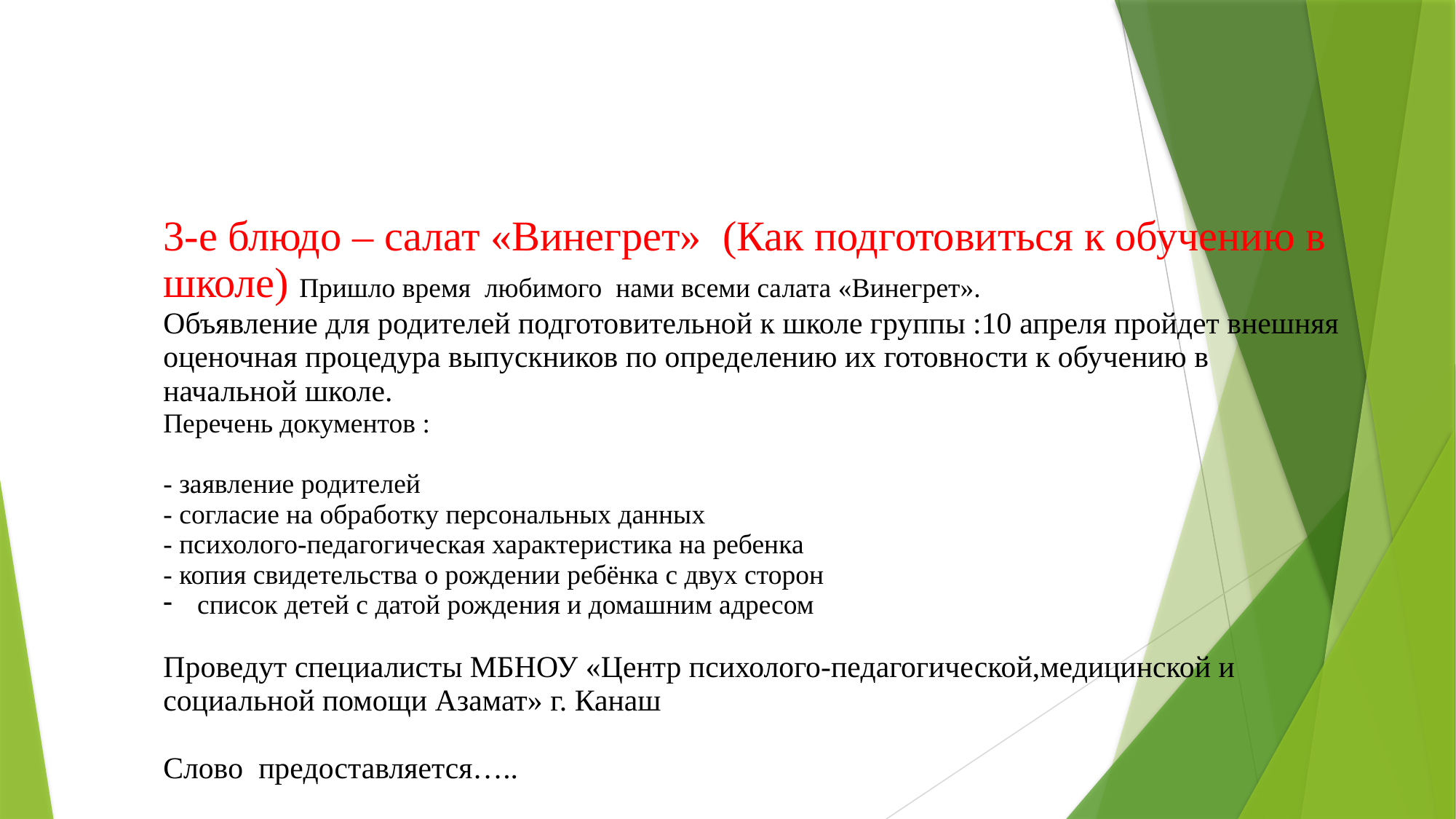

|  |
| --- |
|  |
| 3-е блюдо – салат «Винегрет» (Как подготовиться к обучению в школе) Пришло время любимого нами всеми салата «Винегрет». Объявление для родителей подготовительной к школе группы :10 апреля пройдет внешняя оценочная процедура выпускников по определению их готовности к обучению в начальной школе. Перечень документов : - заявление родителей - согласие на обработку персональных данных - психолого-педагогическая характеристика на ребенка - копия свидетельства о рождении ребёнка с двух сторон список детей с датой рождения и домашним адресом Проведут специалисты МБНОУ «Центр психолого-педагогической,медицинской и социальной помощи Азамат» г. Канаш Слово предоставляется….. |